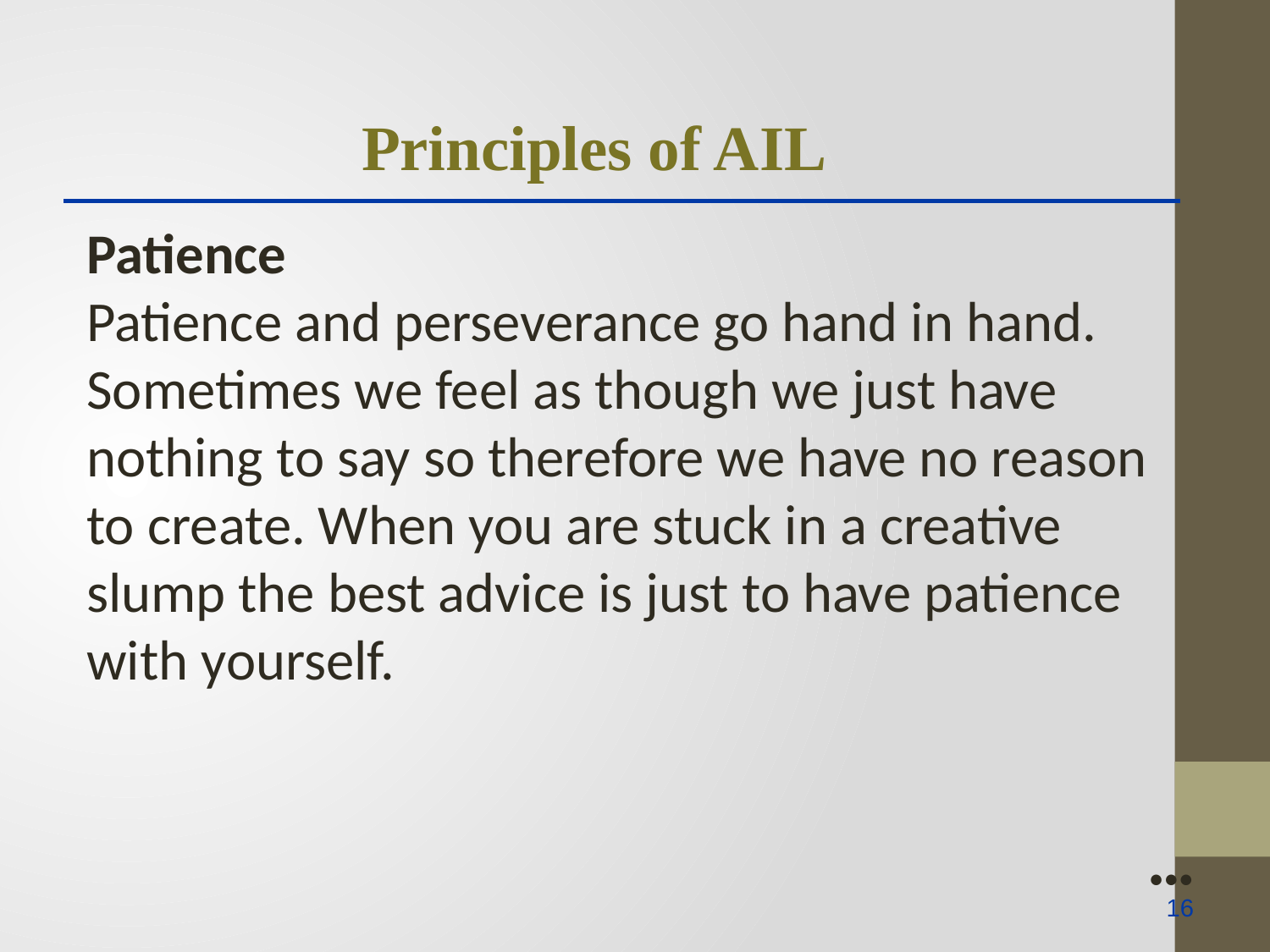

Principles of AIL
Patience
Patience and perseverance go hand in hand. Sometimes we feel as though we just have nothing to say so therefore we have no reason to create. When you are stuck in a creative slump the best advice is just to have patience with yourself.
●●●
16